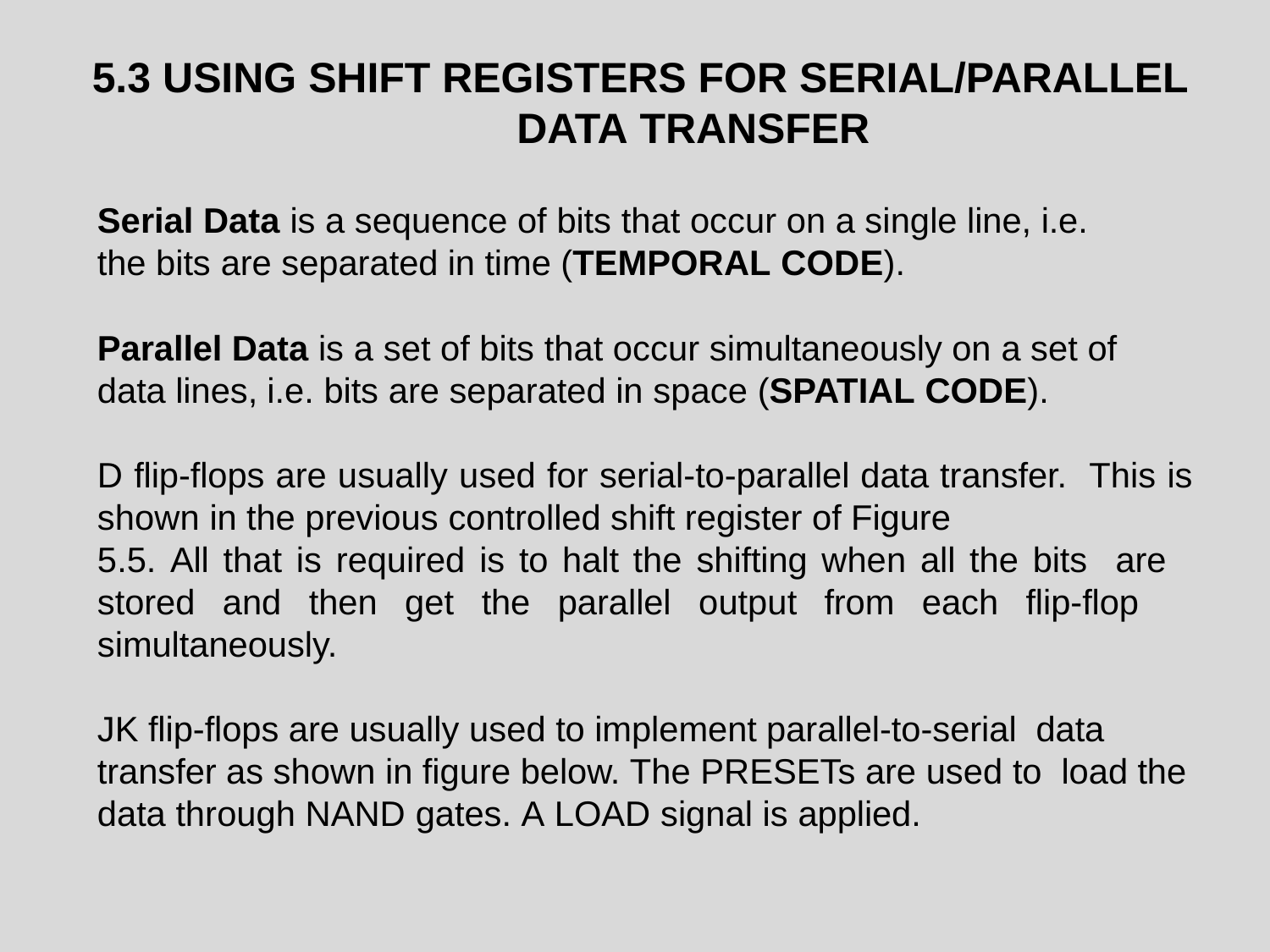

# 5.3 USING SHIFT REGISTERS FOR SERIAL/PARALLEL  DATA TRANSFER
Serial Data is a sequence of bits that occur on a single line, i.e.
the bits are separated in time (TEMPORAL CODE).
Parallel Data is a set of bits that occur simultaneously on a set of
data lines, i.e. bits are separated in space (SPATIAL CODE).
D flip-flops are usually used for serial-to-parallel data transfer.  This is shown in the previous controlled shift register of Figure
5.5. All that is required is to halt the shifting when all the bits  are stored and then get the parallel output from each flip-flop  simultaneously.
JK flip-flops are usually used to implement parallel-to-serial  data transfer as shown in figure below. The PRESETs are used to  load the data through NAND gates. A LOAD signal is applied.